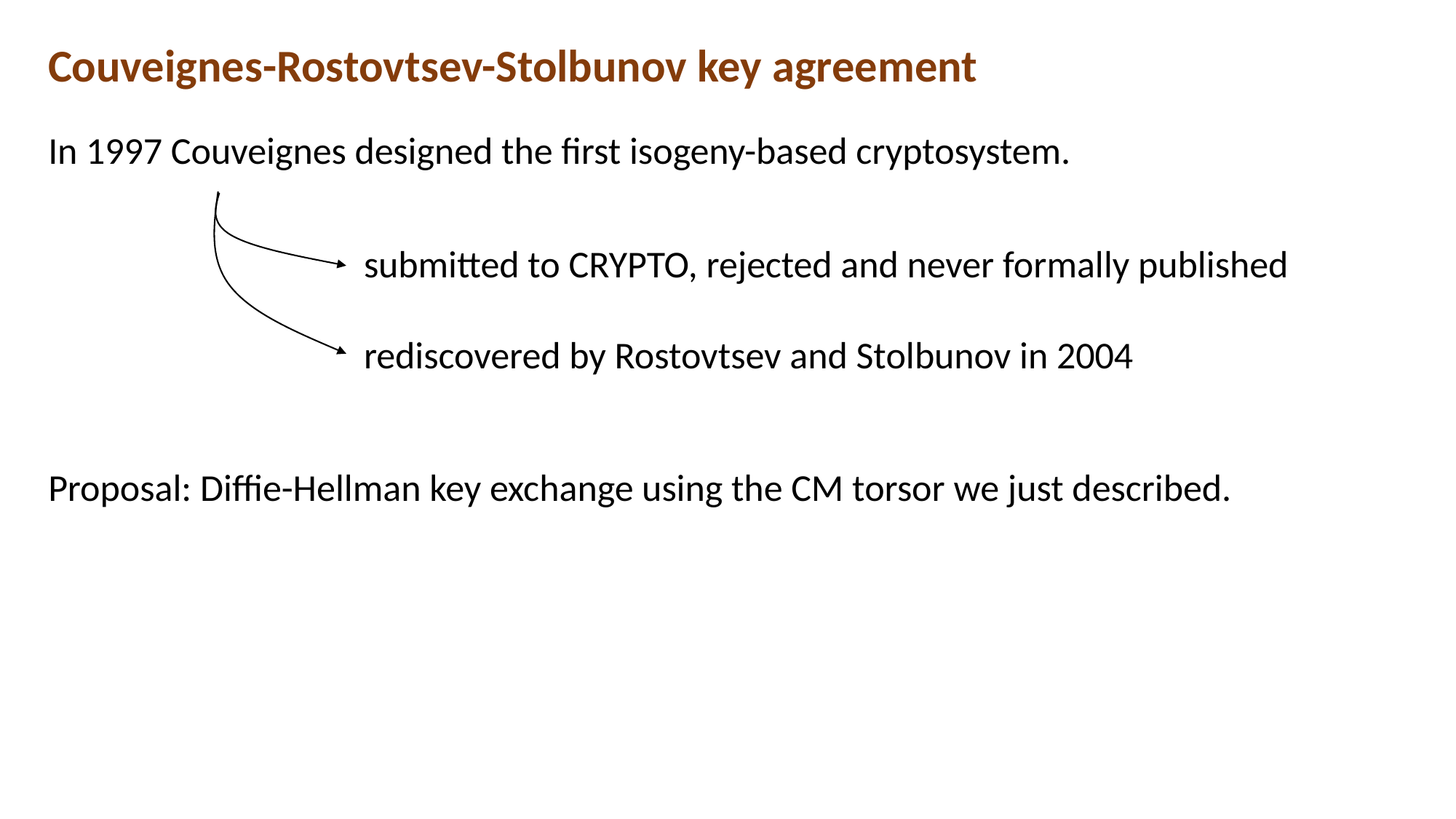

Couveignes-Rostovtsev-Stolbunov key agreement
In 1997 Couveignes designed the first isogeny-based cryptosystem.

submitted to CRYPTO, rejected and never formally published

rediscovered by Rostovtsev and Stolbunov in 2004
Proposal: Diffie-Hellman key exchange using the CM torsor we just described.